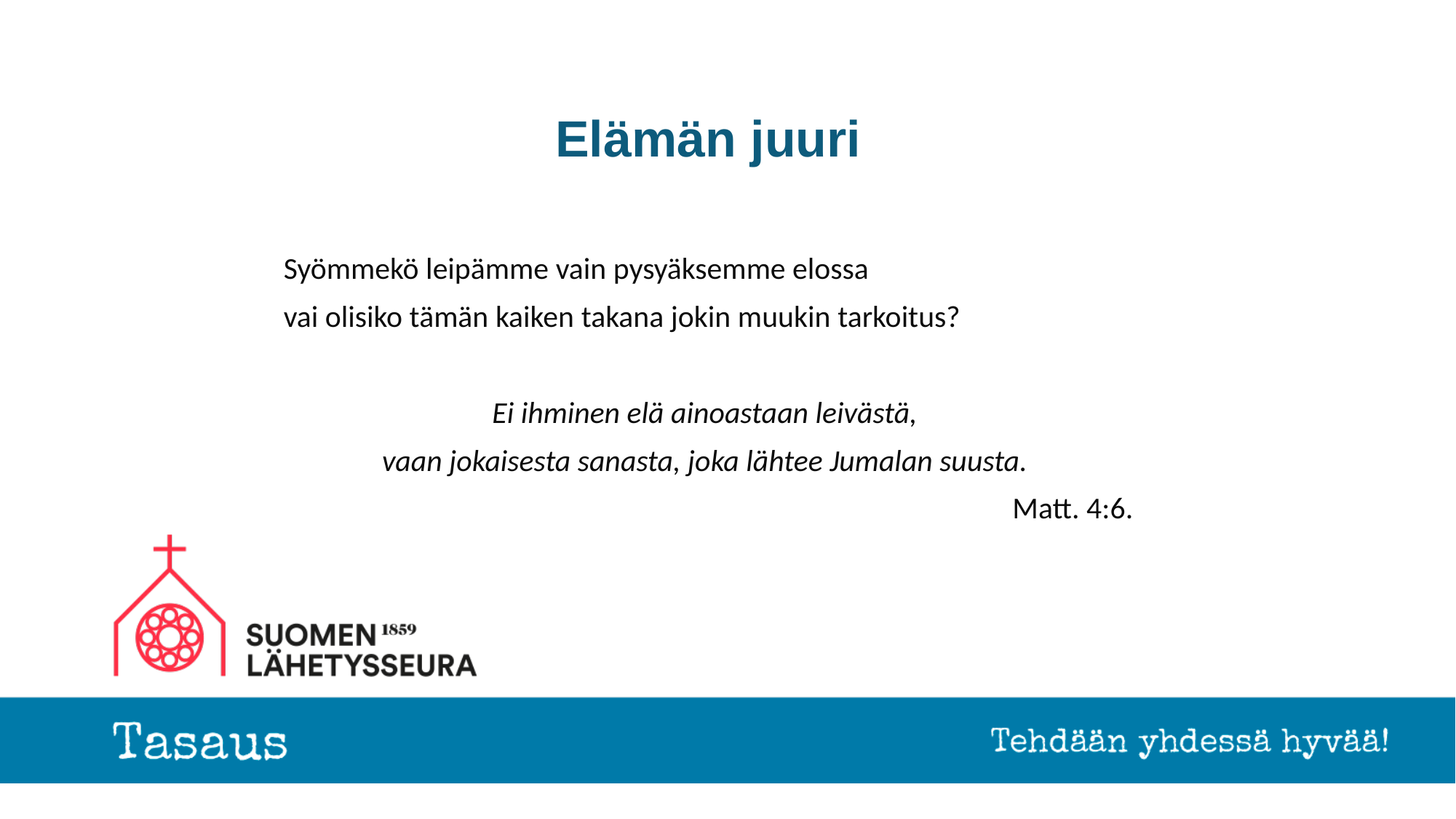

# Elämän juuri
Syömmekö leipämme vain pysyäksemme elossa
vai olisiko tämän kaiken takana jokin muukin tarkoitus?

Ei ihminen elä ainoastaan leivästä,
vaan jokaisesta sanasta, joka lähtee Jumalan suusta.
Matt. 4:6.